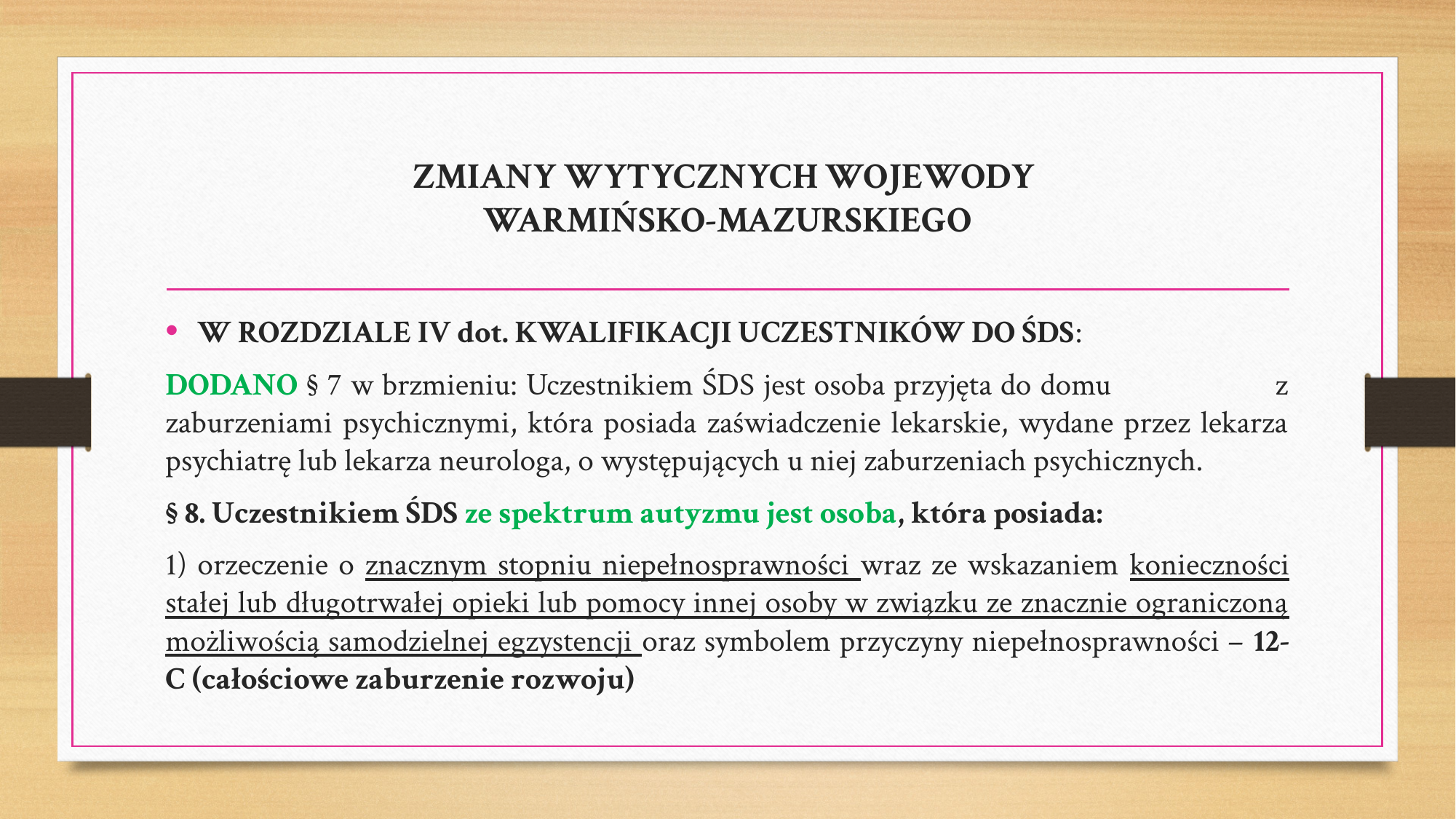

# ZMIANY WYTYCZNYCH WOJEWODY WARMIŃSKO-MAZURSKIEGO
W ROZDZIALE IV dot. KWALIFIKACJI UCZESTNIKÓW DO ŚDS:
DODANO § 7 w brzmieniu: Uczestnikiem ŚDS jest osoba przyjęta do domu                   z zaburzeniami psychicznymi, która posiada zaświadczenie lekarskie, wydane przez lekarza psychiatrę lub lekarza neurologa, o występujących u niej zaburzeniach psychicznych.
§ 8. Uczestnikiem ŚDS ze spektrum autyzmu jest osoba, która posiada:
1) orzeczenie o znacznym stopniu niepełnosprawności wraz ze wskazaniem konieczności stałej lub długotrwałej opieki lub pomocy innej osoby w związku ze znacznie ograniczoną możliwością samodzielnej egzystencji oraz symbolem przyczyny niepełnosprawności – 12-C (całościowe zaburzenie rozwoju)